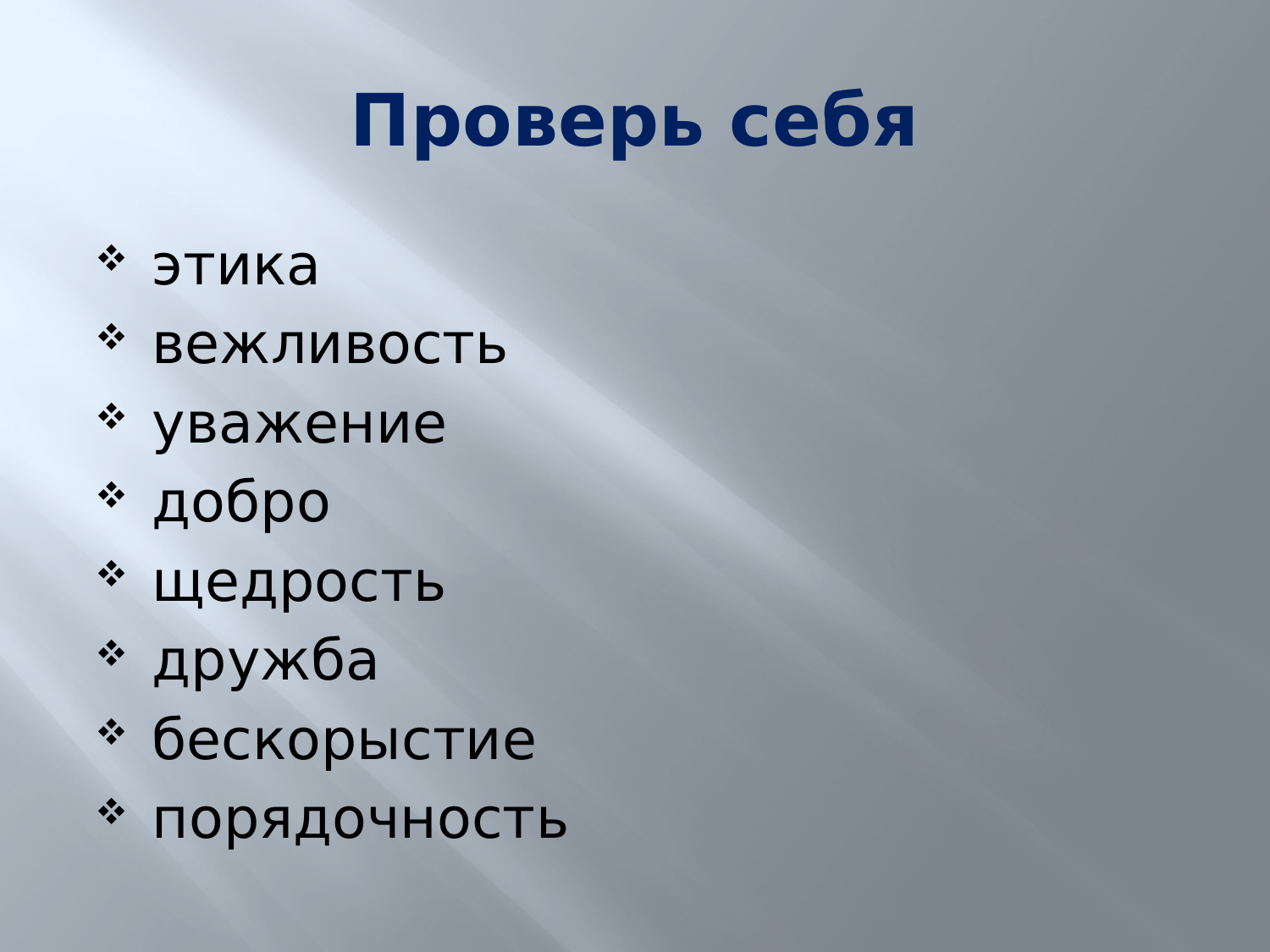

# Проверь себя
этика
вежливость
уважение
добро
щедрость
дружба
бескорыстие
порядочность